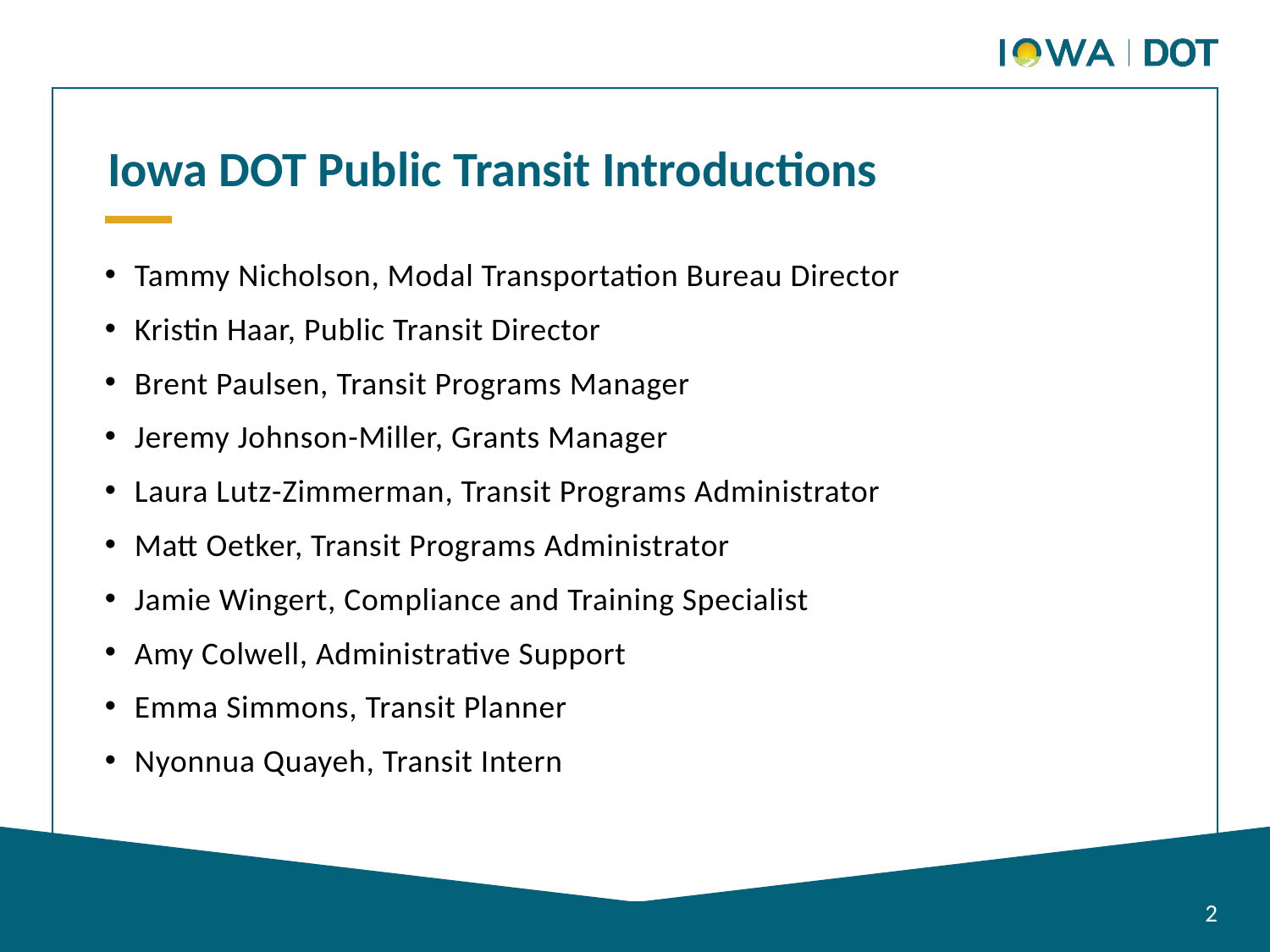

Iowa DOT Public Transit Introductions
Tammy Nicholson, Modal Transportation Bureau Director
Kristin Haar, Public Transit Director
Brent Paulsen, Transit Programs Manager
Jeremy Johnson-Miller, Grants Manager
Laura Lutz-Zimmerman, Transit Programs Administrator
Matt Oetker, Transit Programs Administrator
Jamie Wingert, Compliance and Training Specialist
Amy Colwell, Administrative Support
Emma Simmons, Transit Planner
Nyonnua Quayeh, Transit Intern